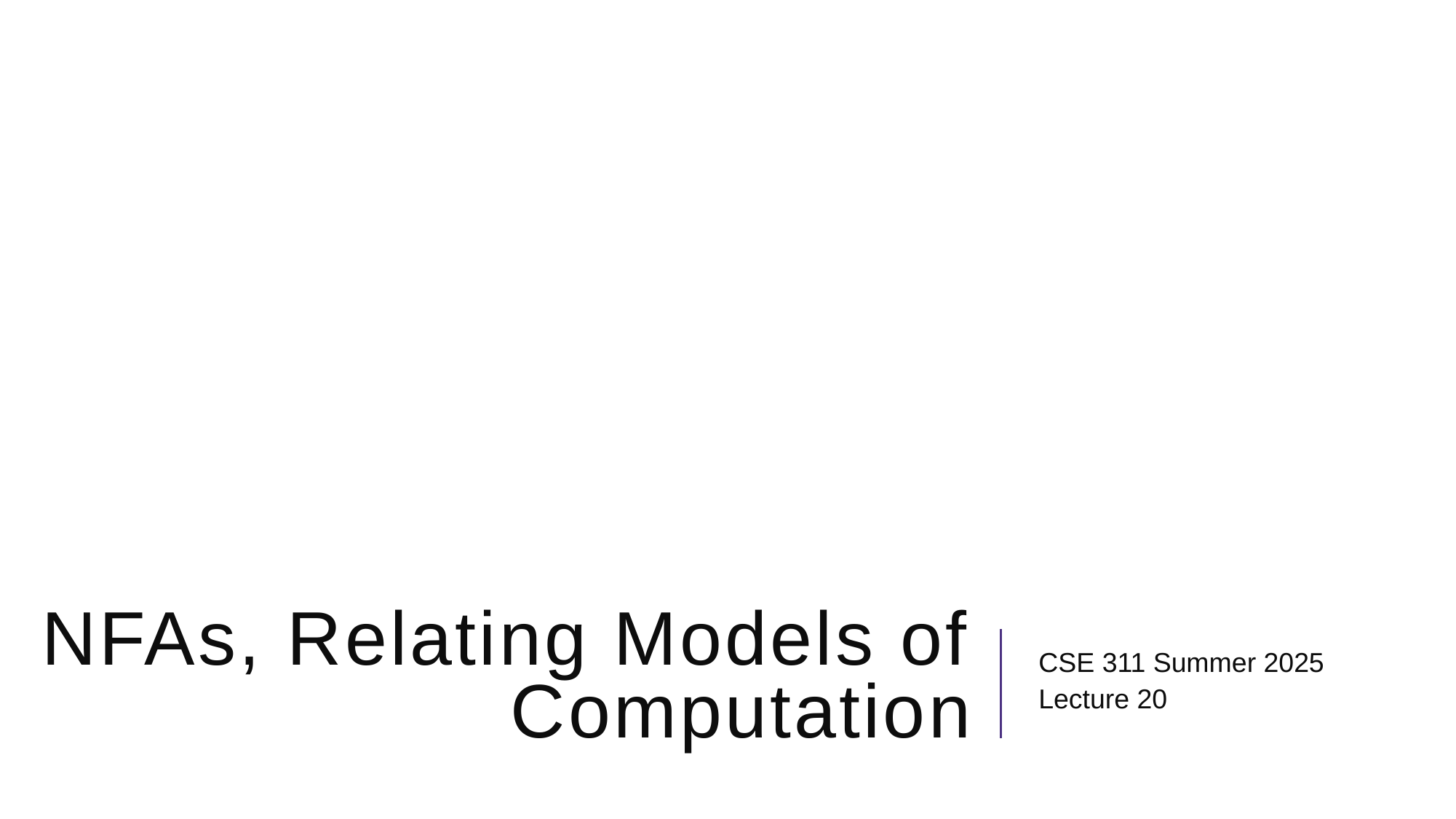

# NFAs, Relating Models of Computation
CSE 311 Summer 2025
Lecture 20